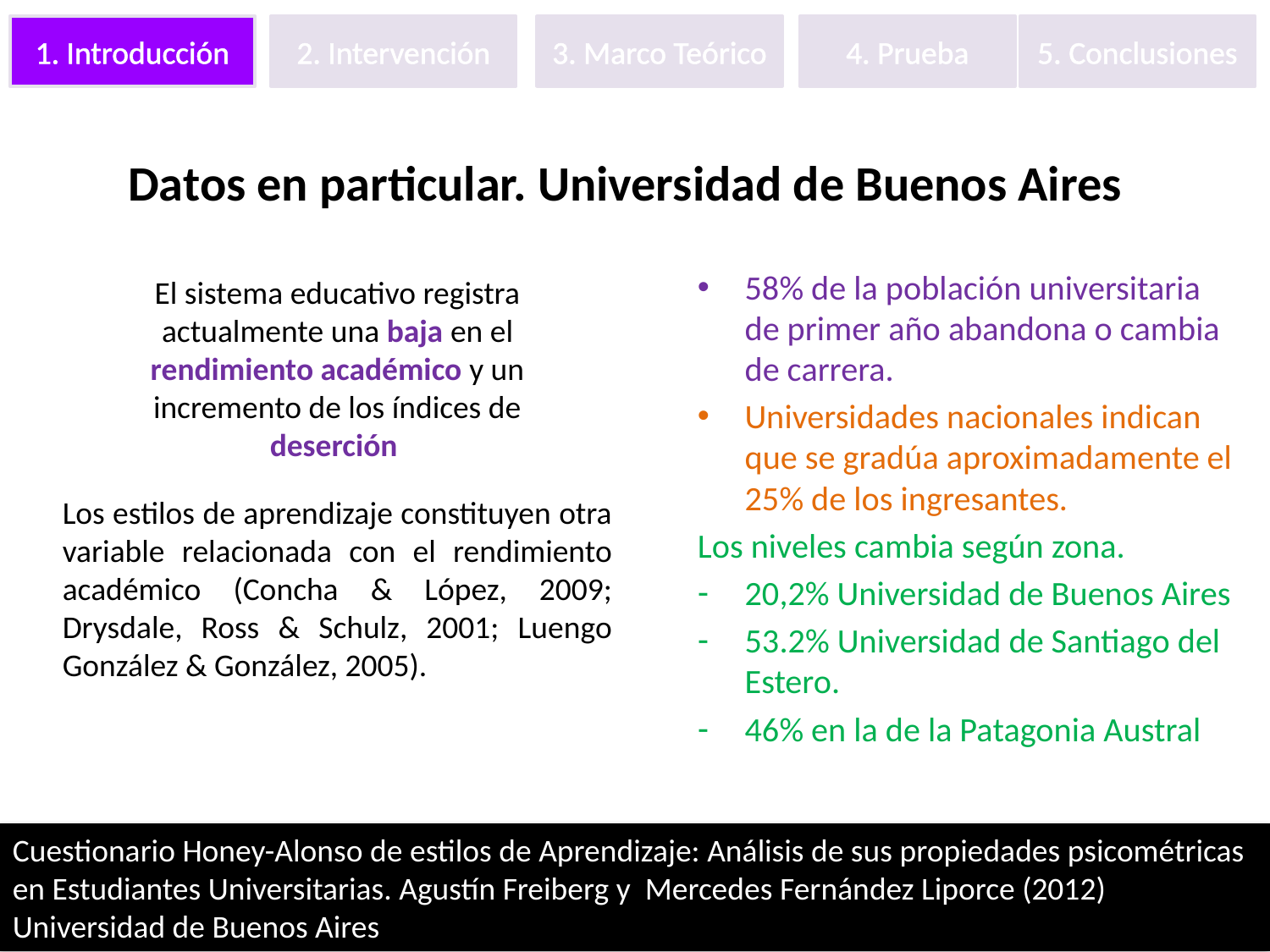

1. Introducción
2. Intervención
3. Marco Teórico
4. Prueba
5. Conclusiones
# Datos en particular. Universidad de Buenos Aires

58% de la población universitaria de primer año abandona o cambia de carrera.
Universidades nacionales indican que se gradúa aproximadamente el 25% de los ingresantes.
Los niveles cambia según zona.
20,2% Universidad de Buenos Aires
53.2% Universidad de Santiago del Estero.
46% en la de la Patagonia Austral

El sistema educativo registra actualmente una baja en el rendimiento académico y un incremento de los índices de deserción
Los estilos de aprendizaje constituyen otra variable relacionada con el rendimiento académico (Concha & López, 2009; Drysdale, Ross & Schulz, 2001; Luengo González & González, 2005).
Cuestionario Honey-Alonso de estilos de Aprendizaje: Análisis de sus propiedades psicométricas en Estudiantes Universitarias. Agustín Freiberg y  Mercedes Fernández Liporce (2012) Universidad de Buenos Aires